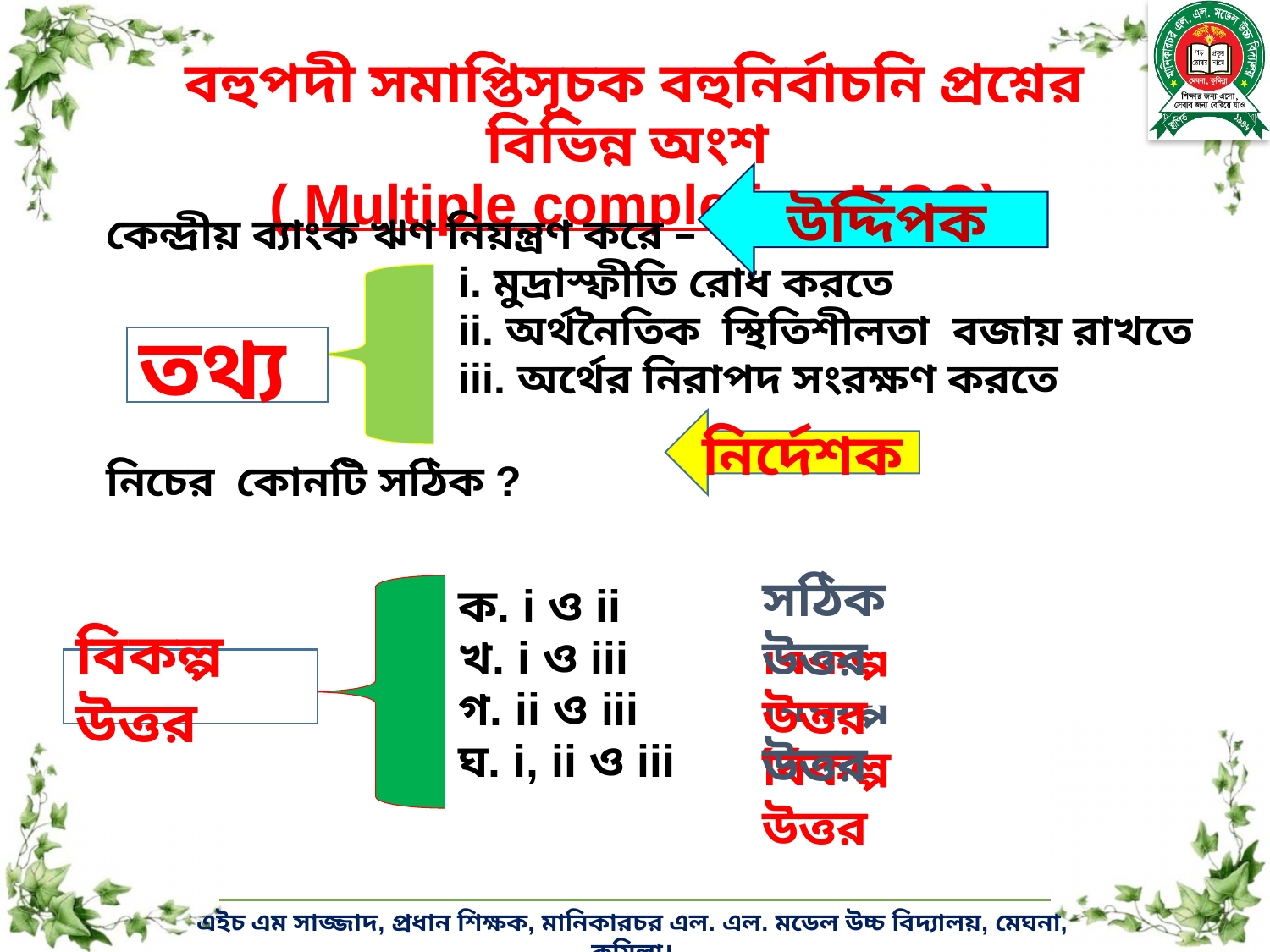

# বহুপদী সমাপ্তিসূচক বহুনির্বাচনি প্রশ্নের বিভিন্ন অংশ ( Multiple completion MCQ)
উদ্দিপক
কেন্দ্রীয় ব্যাংক ঋণ নিয়ন্ত্রণ করে –
i. মুদ্রাস্ফীতি রোধ করতে
ii. অর্থনৈতিক  স্থিতিশীলতা  বজায় রাখতে
iii. অর্থের নিরাপদ সংরক্ষণ করতে

নিচের  কোনটি সঠিক ?

ক. i ও ii
খ. i ও iii
গ. ii ও iii
ঘ. i, ii ও iii

তথ্য
নির্দেশক

সঠিক উত্তর
বিকল্প উত্তর
বিকল্প উত্তর
বিকল্প উত্তর
বিকল্প উত্তর